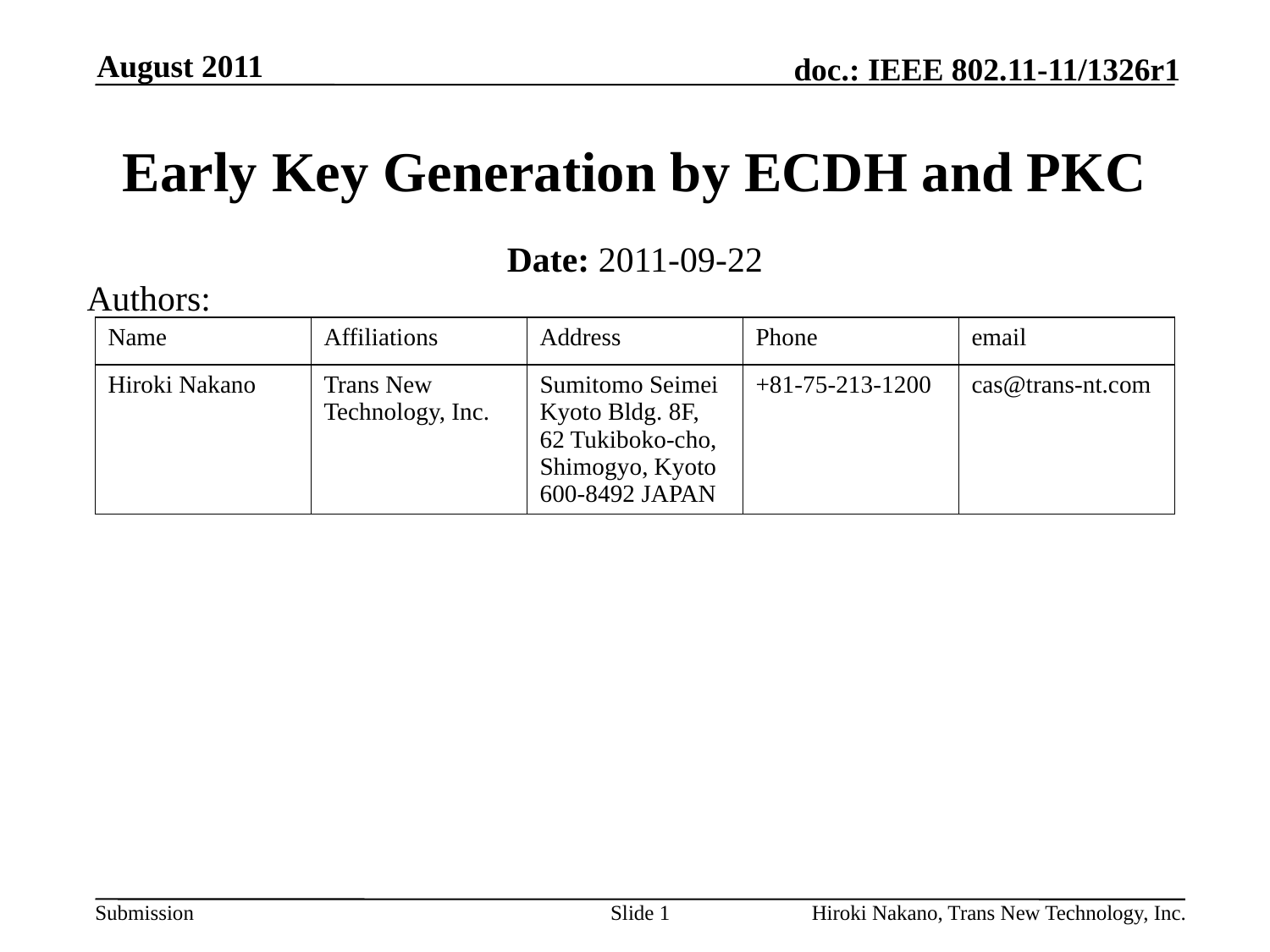

August 2011
# Early Key Generation by ECDH and PKC
Date: 2011-09-22
Authors:
| Name | Affiliations | Address | Phone | email |
| --- | --- | --- | --- | --- |
| Hiroki Nakano | Trans New Technology, Inc. | Sumitomo Seimei Kyoto Bldg. 8F, 62 Tukiboko-cho, Shimogyo, Kyoto 600-8492 JAPAN | +81-75-213-1200 | cas@trans-nt.com |
Slide 1
Hiroki Nakano, Trans New Technology, Inc.